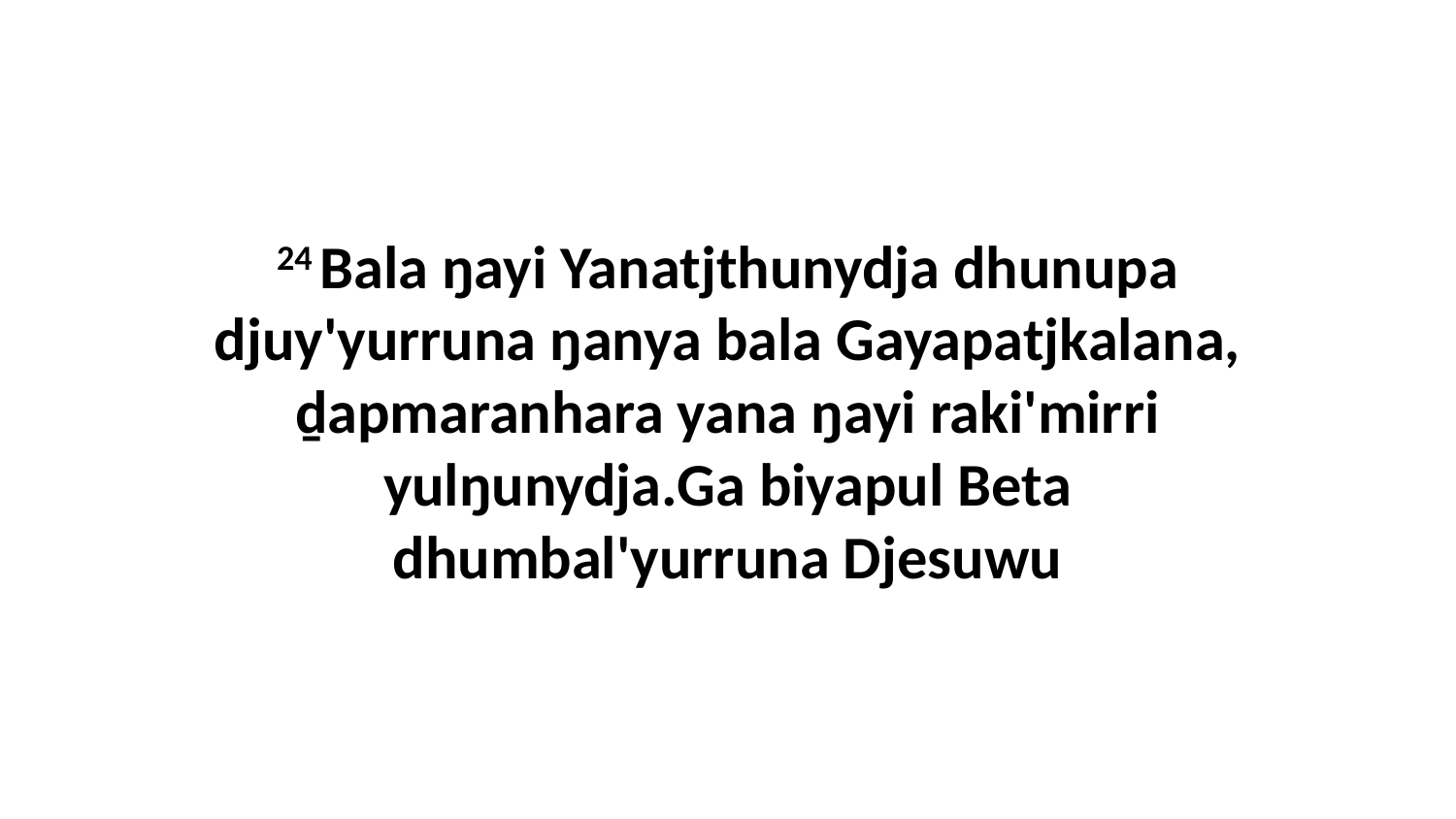

24 Bala ŋayi Yanatjthunydja dhunupa djuy'yurruna ŋanya bala Gayapatjkalana, ḏapmaranhara yana ŋayi raki'mirri yulŋunydja.Ga biyapul Beta dhumbal'yurruna Djesuwu